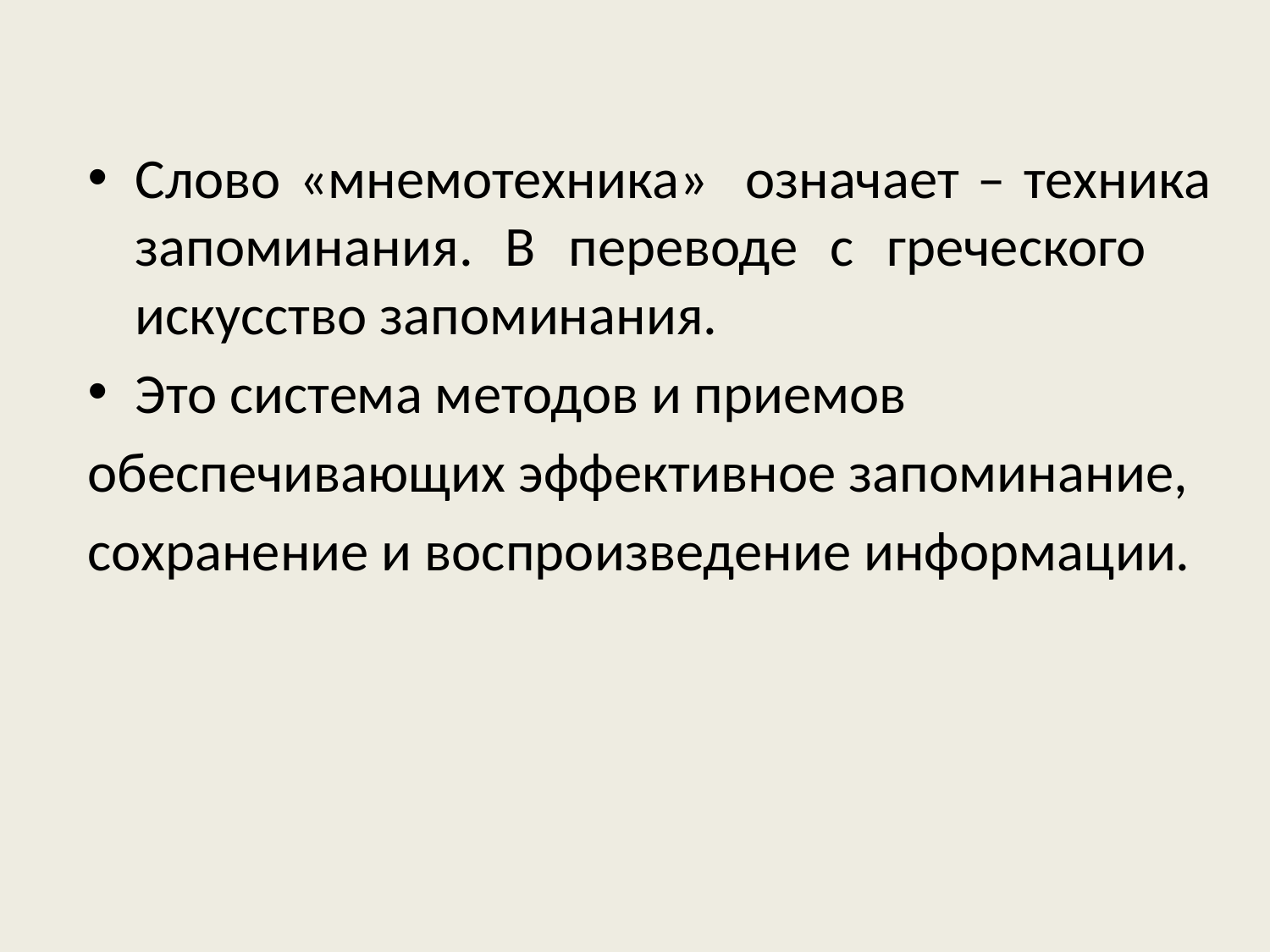

Слово «мнемотехника»  означает – техника запоминания. В переводе с греческого   искусство запоминания.
Это система методов и приемов
обеспечивающих эффективное запоминание,
сохранение и воспроизведение информации.